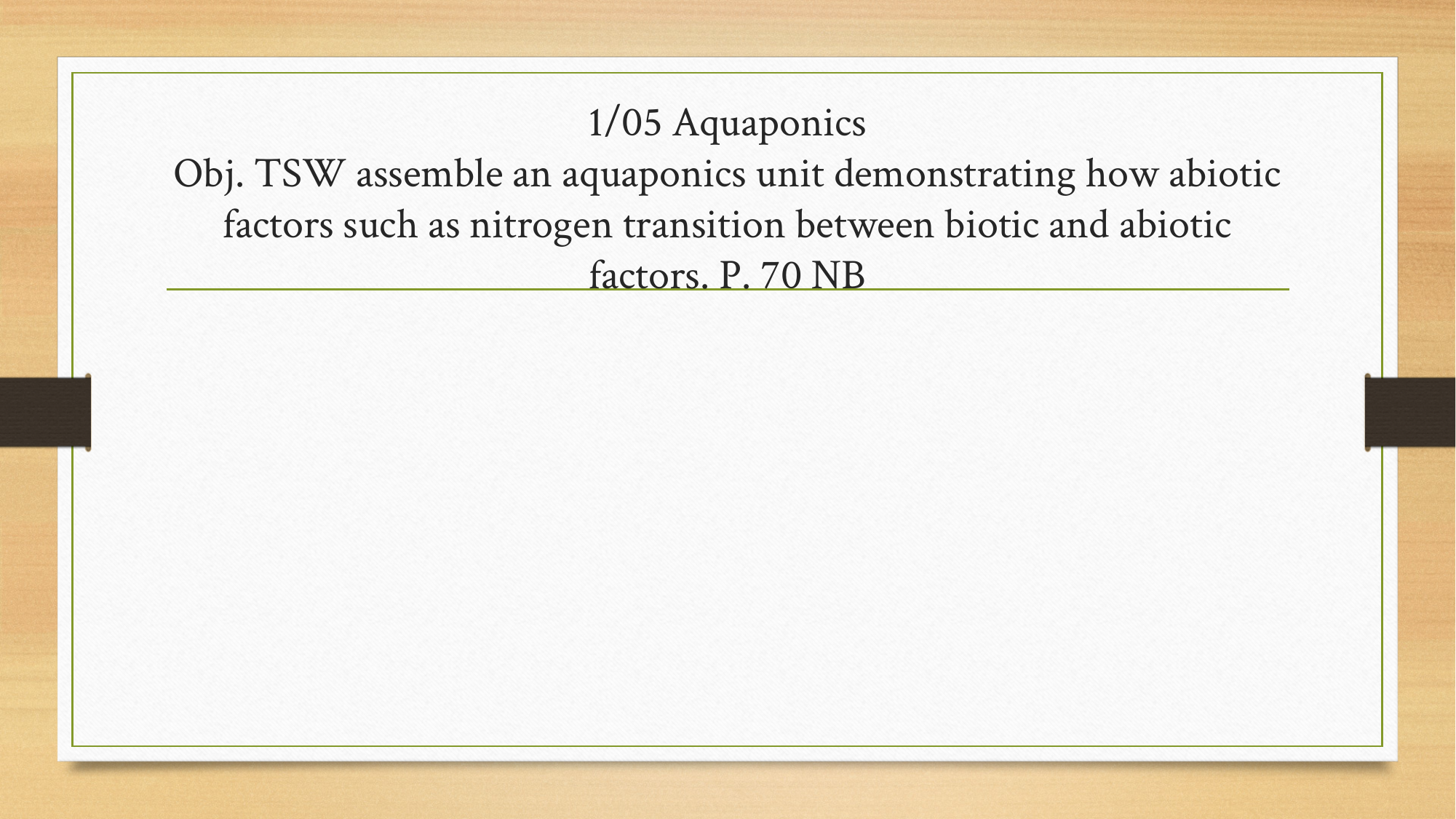

# 1/05 Aquaponics Obj. TSW assemble an aquaponics unit demonstrating how abiotic factors such as nitrogen transition between biotic and abiotic factors. P. 70 NB